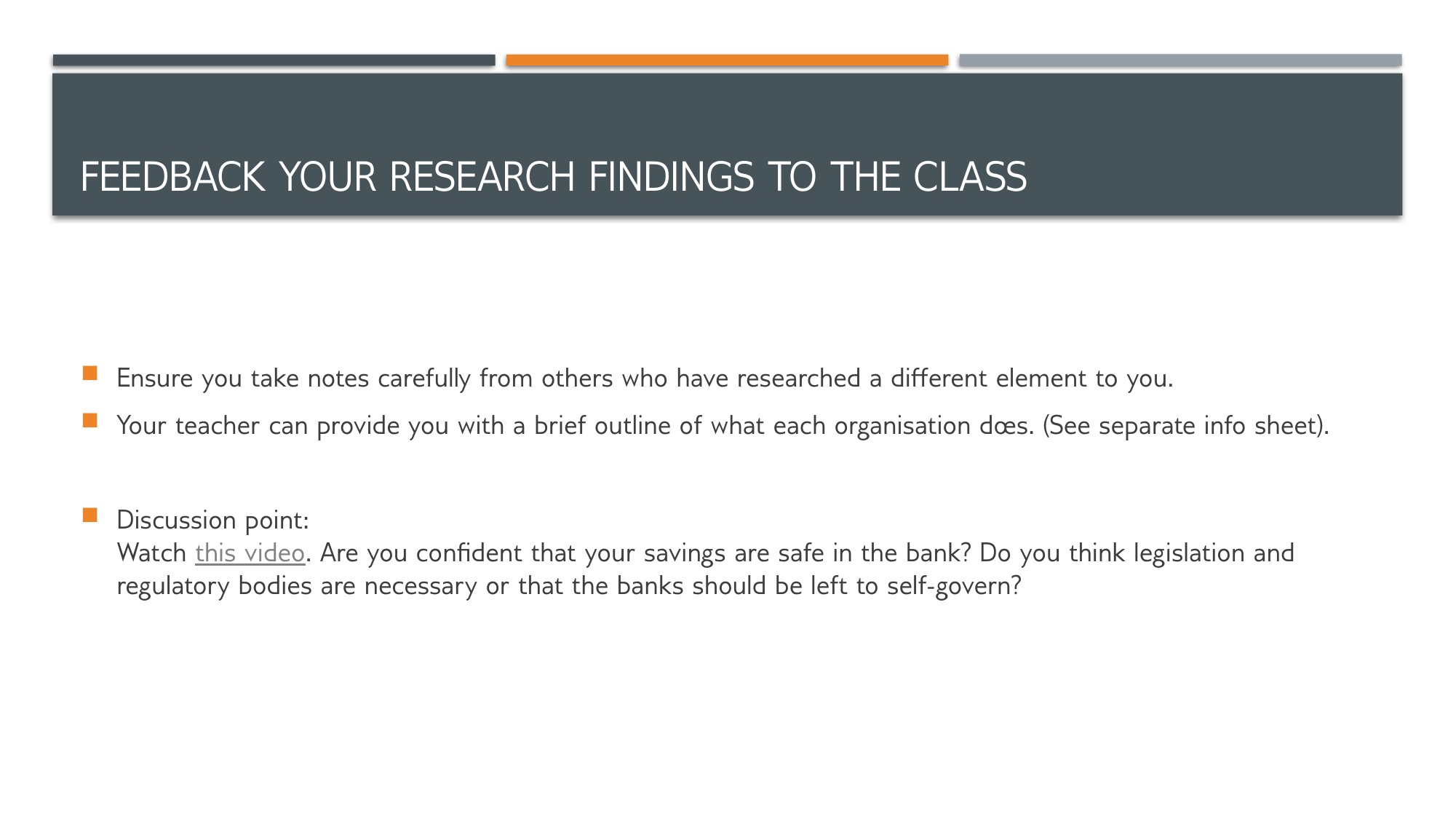

# Feedback your research findings to the class
Ensure you take notes carefully from others who have researched a different element to you.
Your teacher can provide you with a brief outline of what each organisation does. (See separate info sheet).

Discussion point:
Watch this video. Are you confident that your savings are safe in the bank? Do you think legislation and regulatory bodies are necessary or that the banks should be left to self-govern?